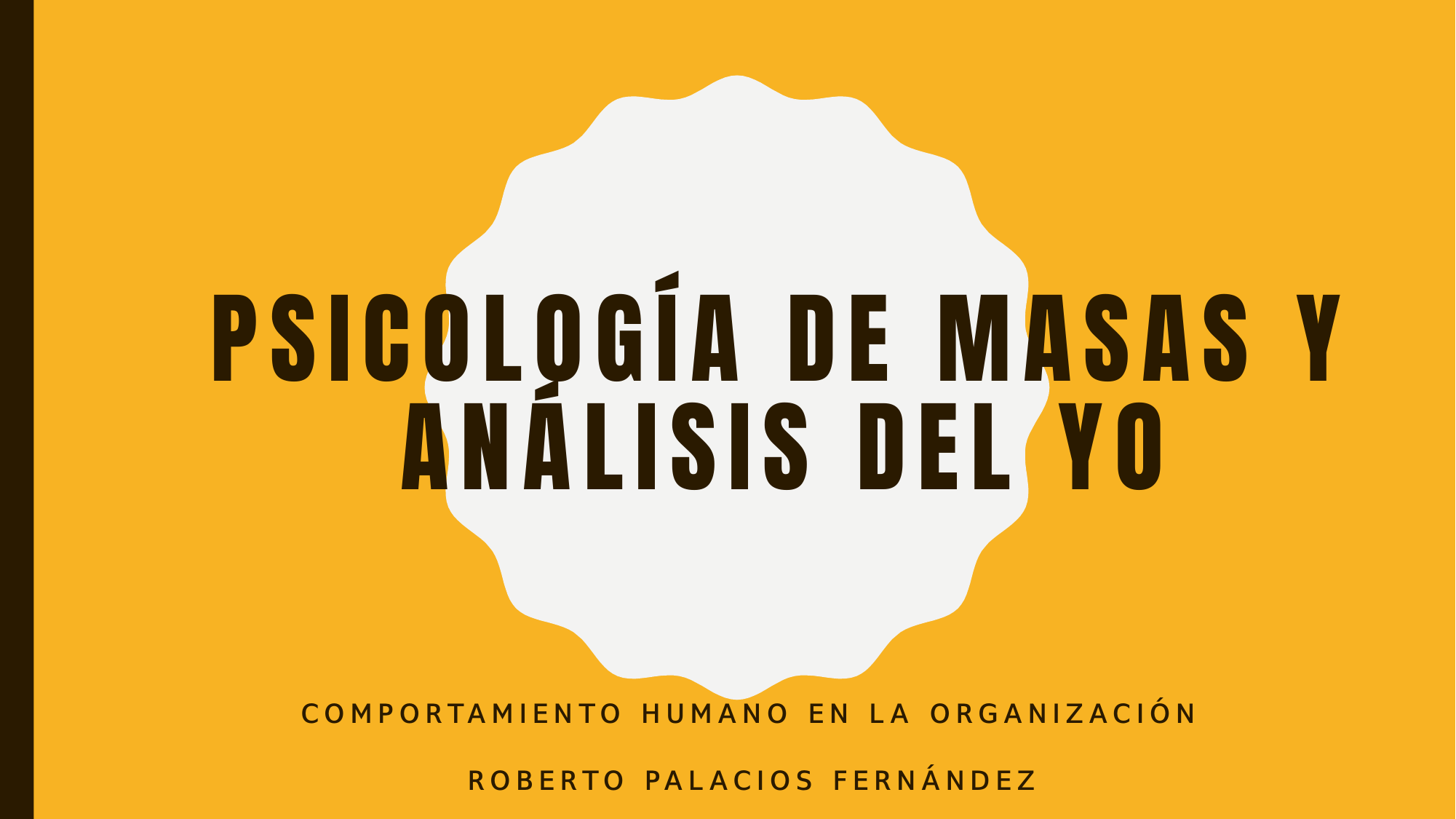

# Psicología de masas y análisis del Yo
Comportamiento humano en la Organización
Roberto Palacios Fernández